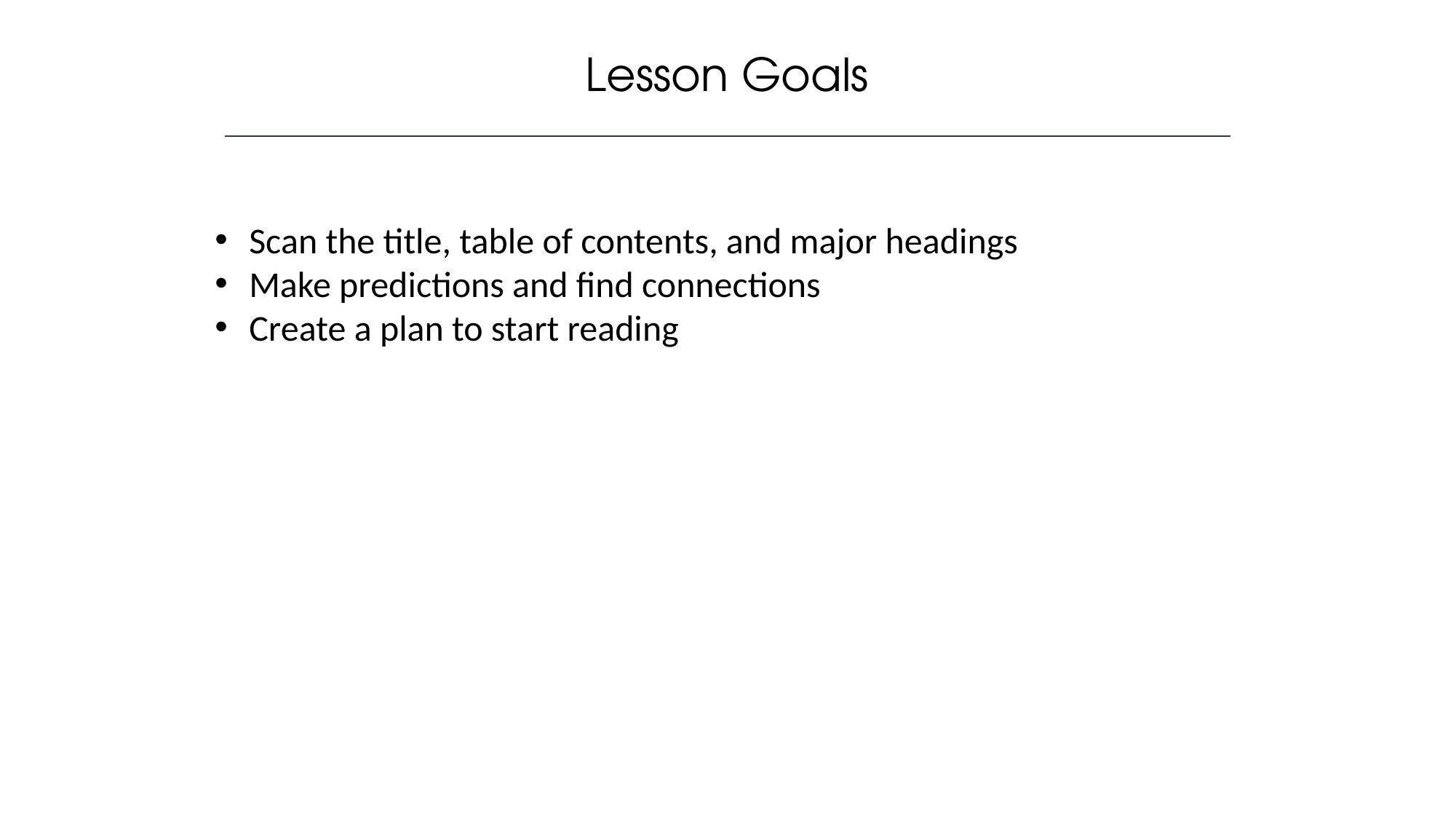

Lesson Goals
Scan the title, table of contents, and major headings
Make predictions and find connections
Create a plan to start reading